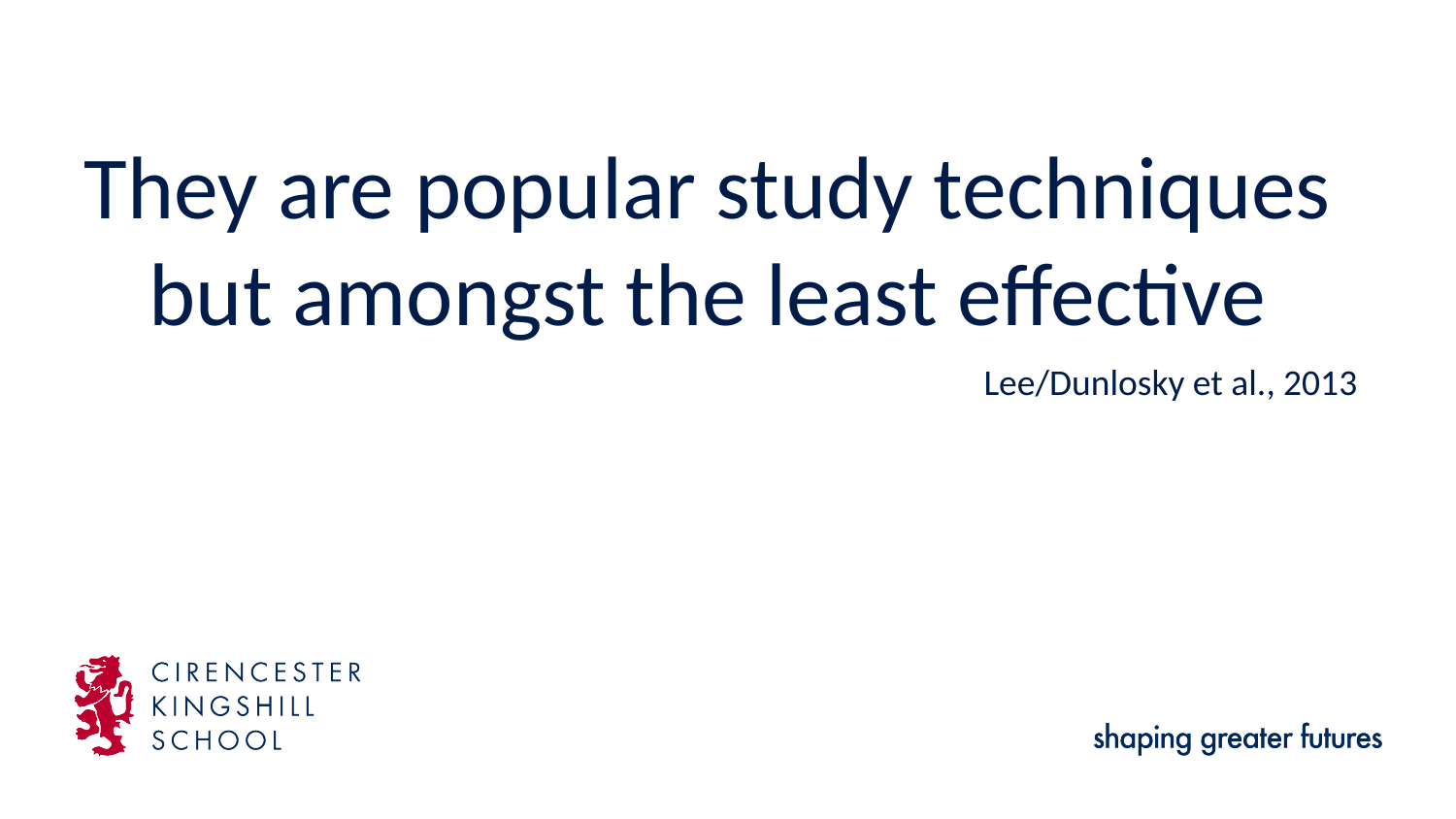

# They are popular study techniques but amongst the least effective
Lee/Dunlosky et al., 2013